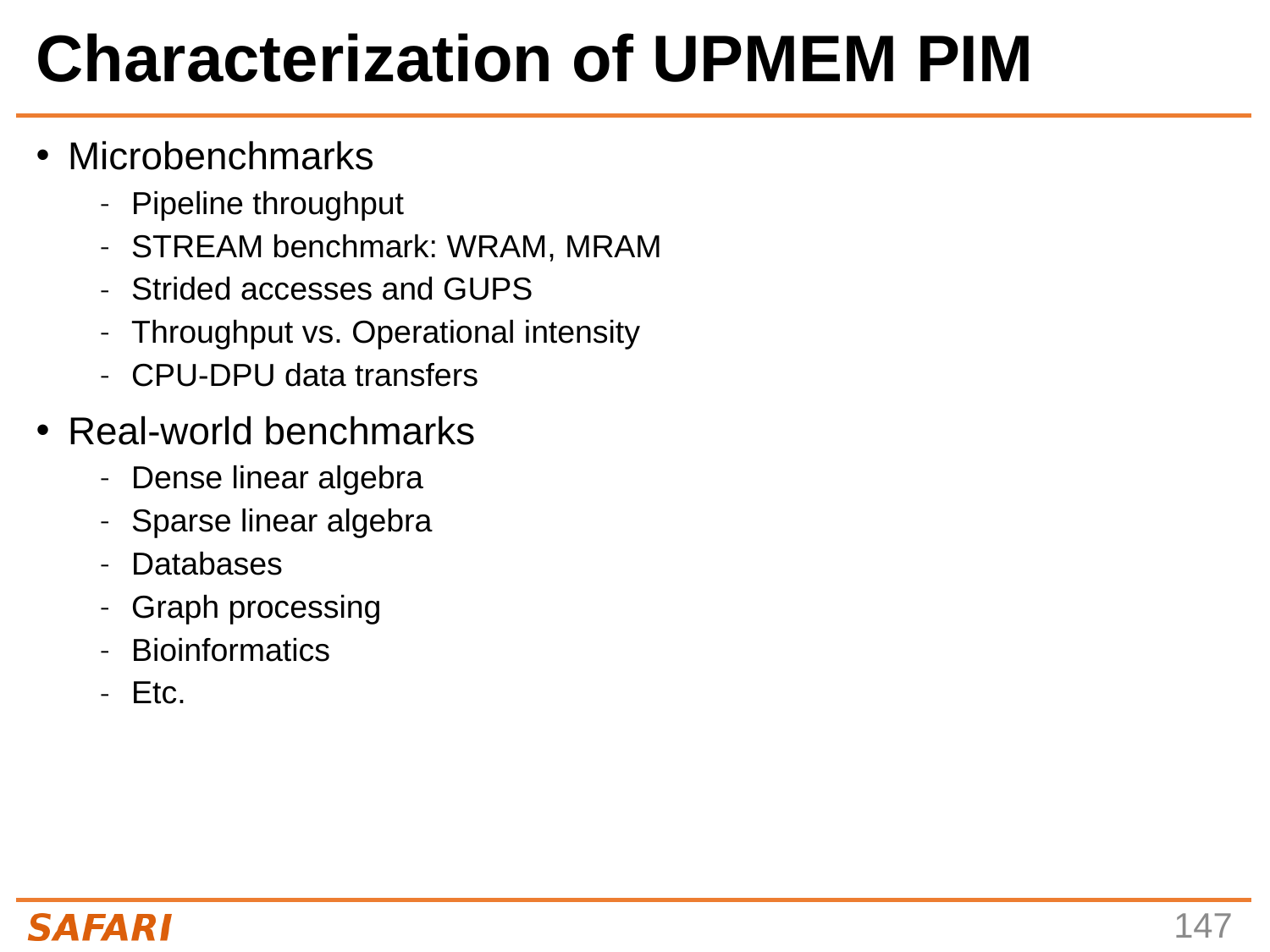

# Characterization of UPMEM PIM
Microbenchmarks
Pipeline throughput
STREAM benchmark: WRAM, MRAM
Strided accesses and GUPS
Throughput vs. Operational intensity
CPU-DPU data transfers
Real-world benchmarks
Dense linear algebra
Sparse linear algebra
Databases
Graph processing
Bioinformatics
Etc.